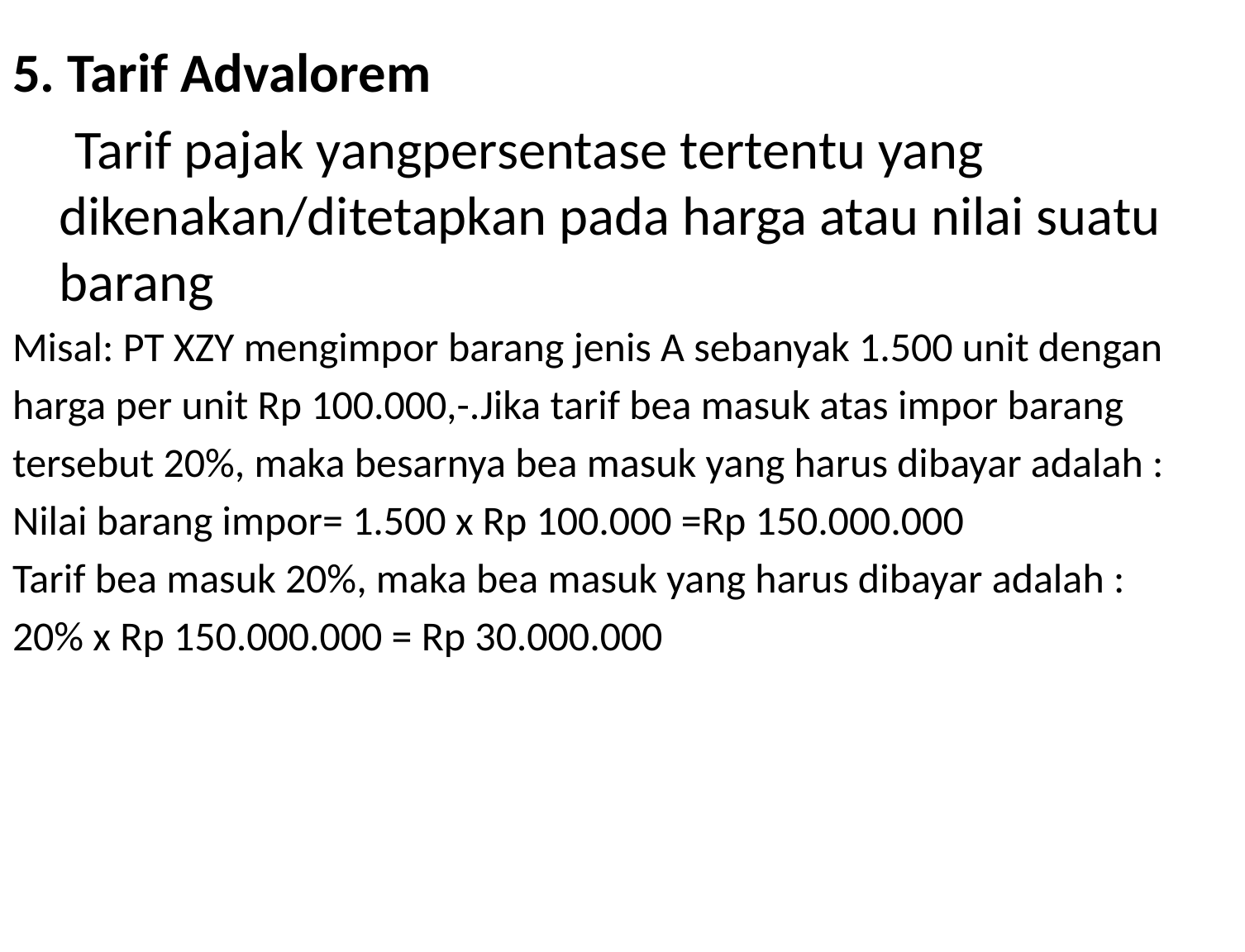

5. Tarif Advalorem
     Tarif pajak yangpersentase tertentu yang dikenakan/ditetapkan pada harga atau nilai suatu barang
Misal: PT XZY mengimpor barang jenis A sebanyak 1.500 unit dengan
harga per unit Rp 100.000,-.Jika tarif bea masuk atas impor barang
tersebut 20%, maka besarnya bea masuk yang harus dibayar adalah :
Nilai barang impor= 1.500 x Rp 100.000 =Rp 150.000.000
Tarif bea masuk 20%, maka bea masuk yang harus dibayar adalah :
20% x Rp 150.000.000 = Rp 30.000.000